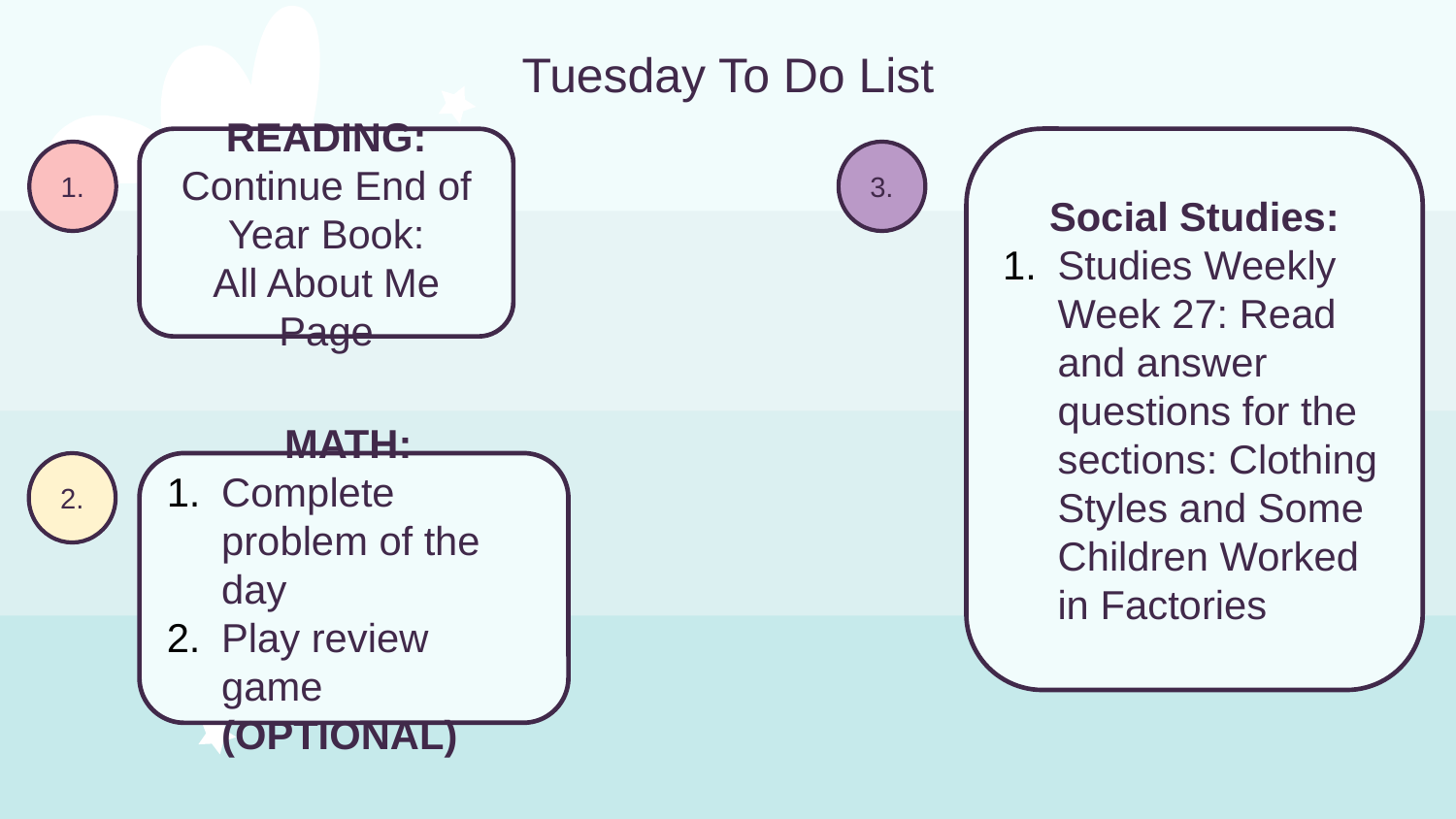

Tuesday To Do List
Social Studies:
Studies Weekly Week 27: Read and answer questions for the sections: Clothing Styles and Some Children Worked in Factories
READING: Continue End of Year Book:
All About Me Page
3.
1.
MATH:
Complete problem of the day
Play review game (OPTIONAL)
2.